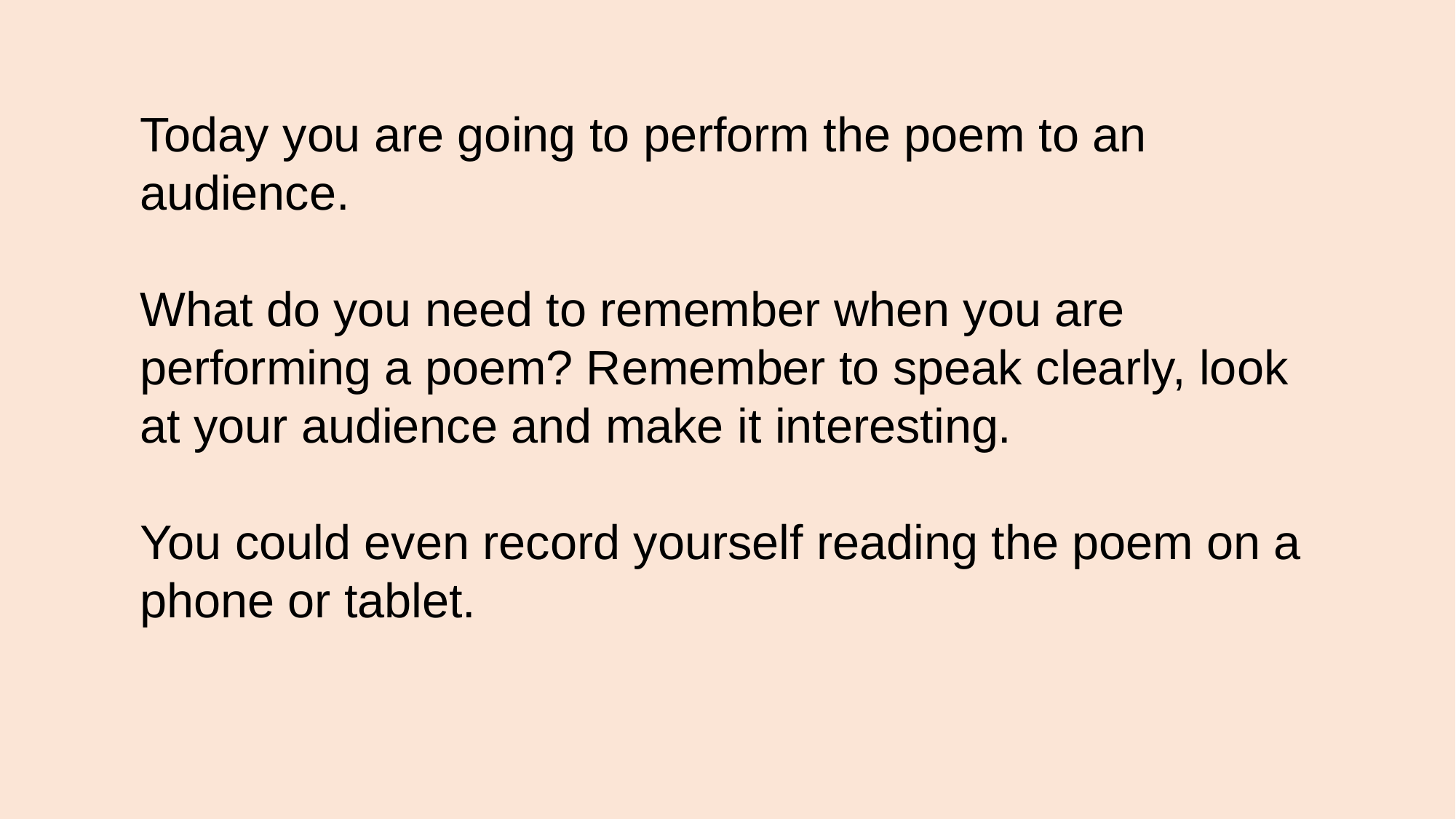

#
Today you are going to perform the poem to an audience.

What do you need to remember when you are performing a poem? Remember to speak clearly, look at your audience and make it interesting.

You could even record yourself reading the poem on a phone or tablet.